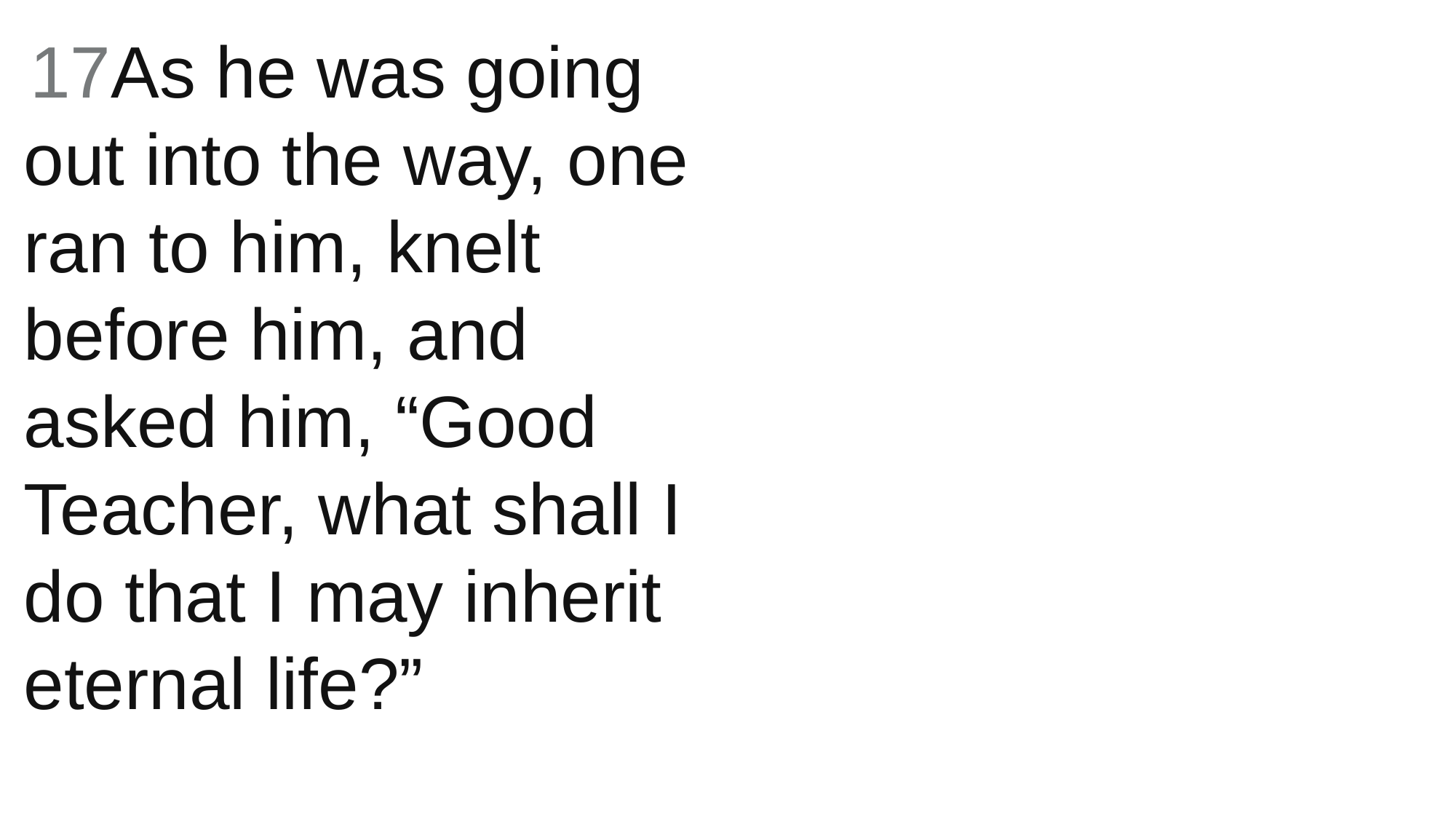

17As he was going out into the way, one ran to him, knelt before him, and asked him, “Good Teacher, what shall I do that I may inherit eternal life?”